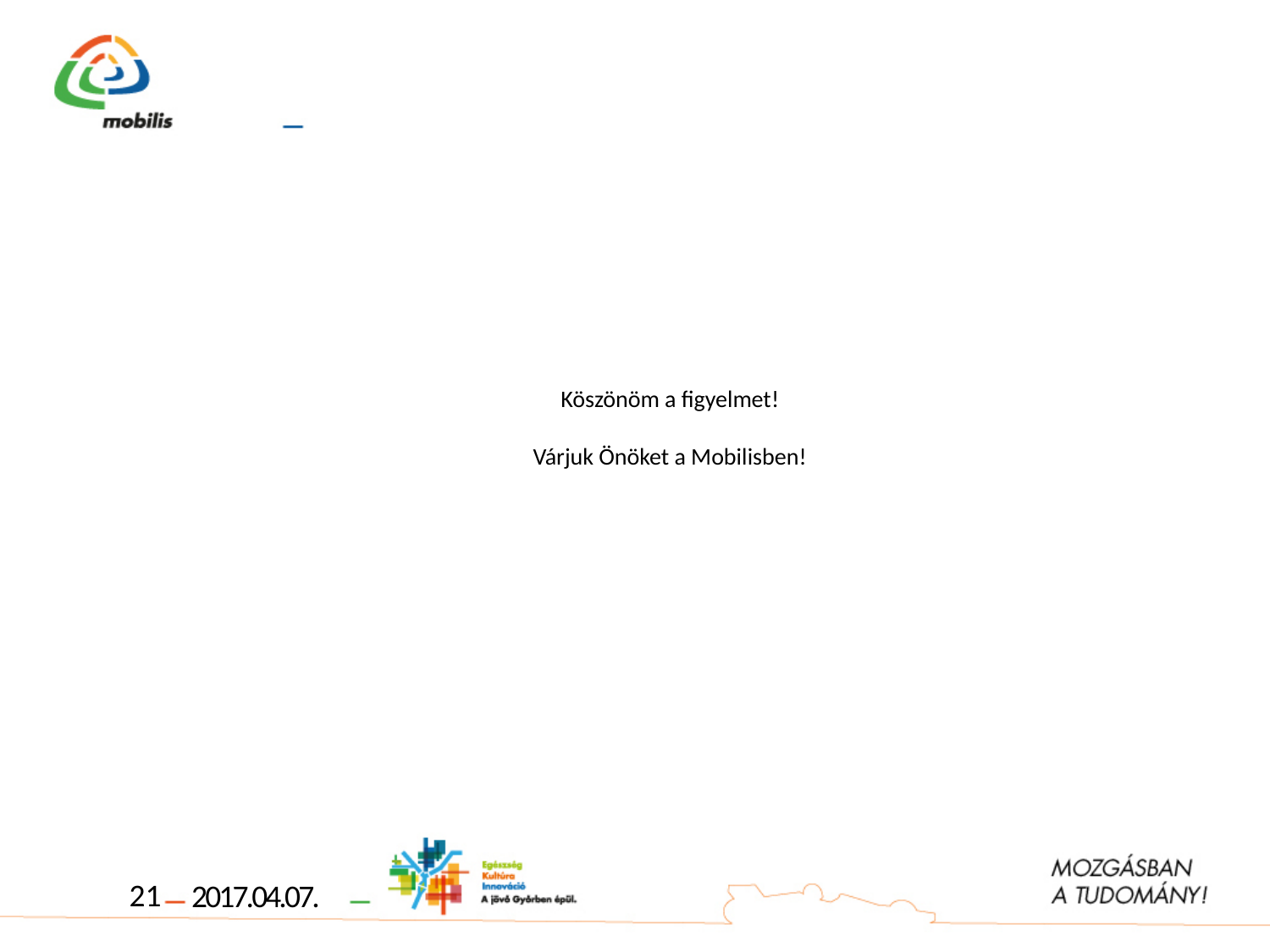

# Köszönöm a figyelmet! Várjuk Önöket a Mobilisben!
21
2017.04.07.